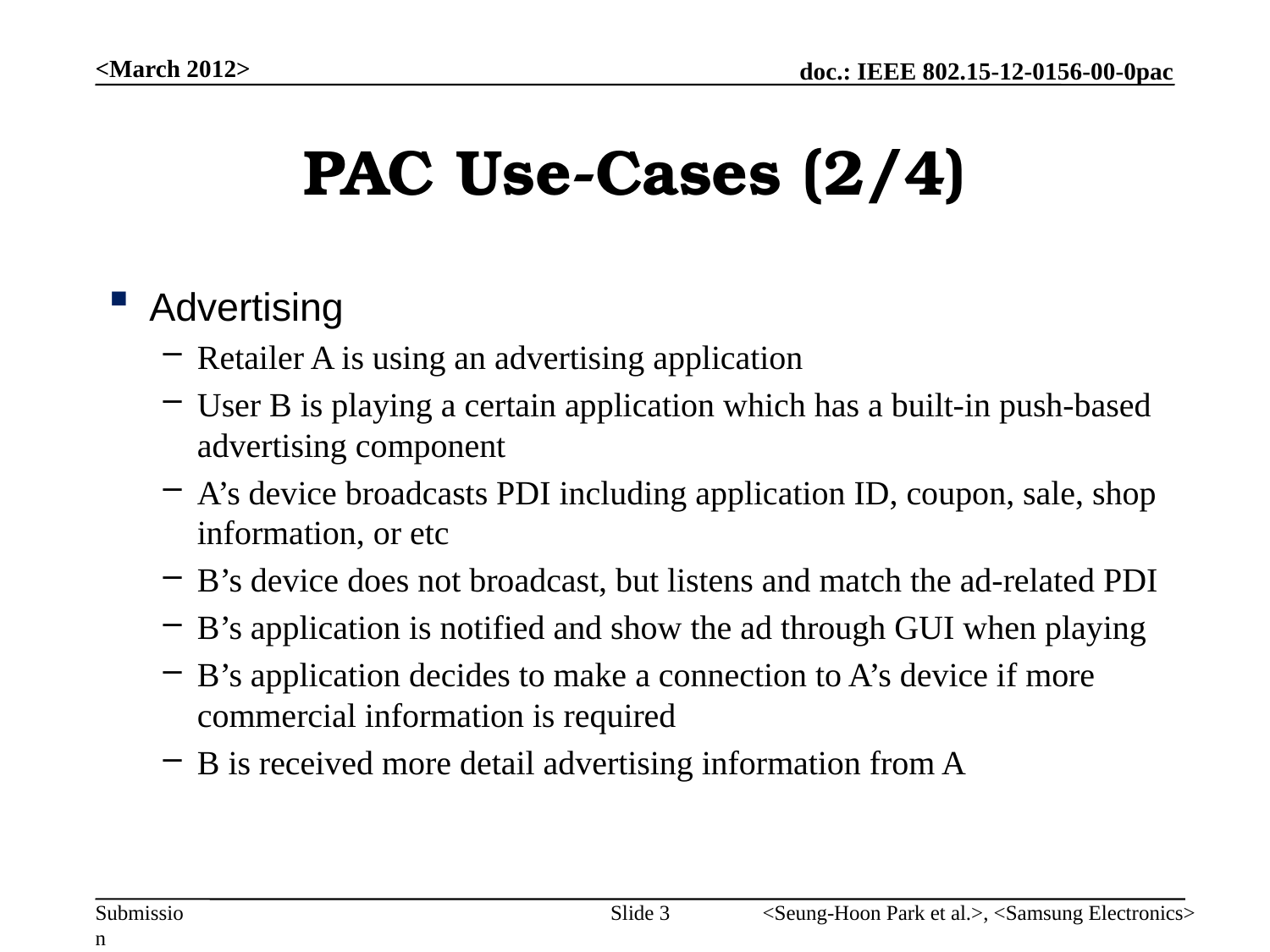

<March 2012>
# PAC Use-Cases (2/4)
Advertising
Retailer A is using an advertising application
User B is playing a certain application which has a built-in push-based advertising component
A’s device broadcasts PDI including application ID, coupon, sale, shop information, or etc
B’s device does not broadcast, but listens and match the ad-related PDI
B’s application is notified and show the ad through GUI when playing
B’s application decides to make a connection to A’s device if more commercial information is required
B is received more detail advertising information from A
Slide 3
<Seung-Hoon Park et al.>, <Samsung Electronics>